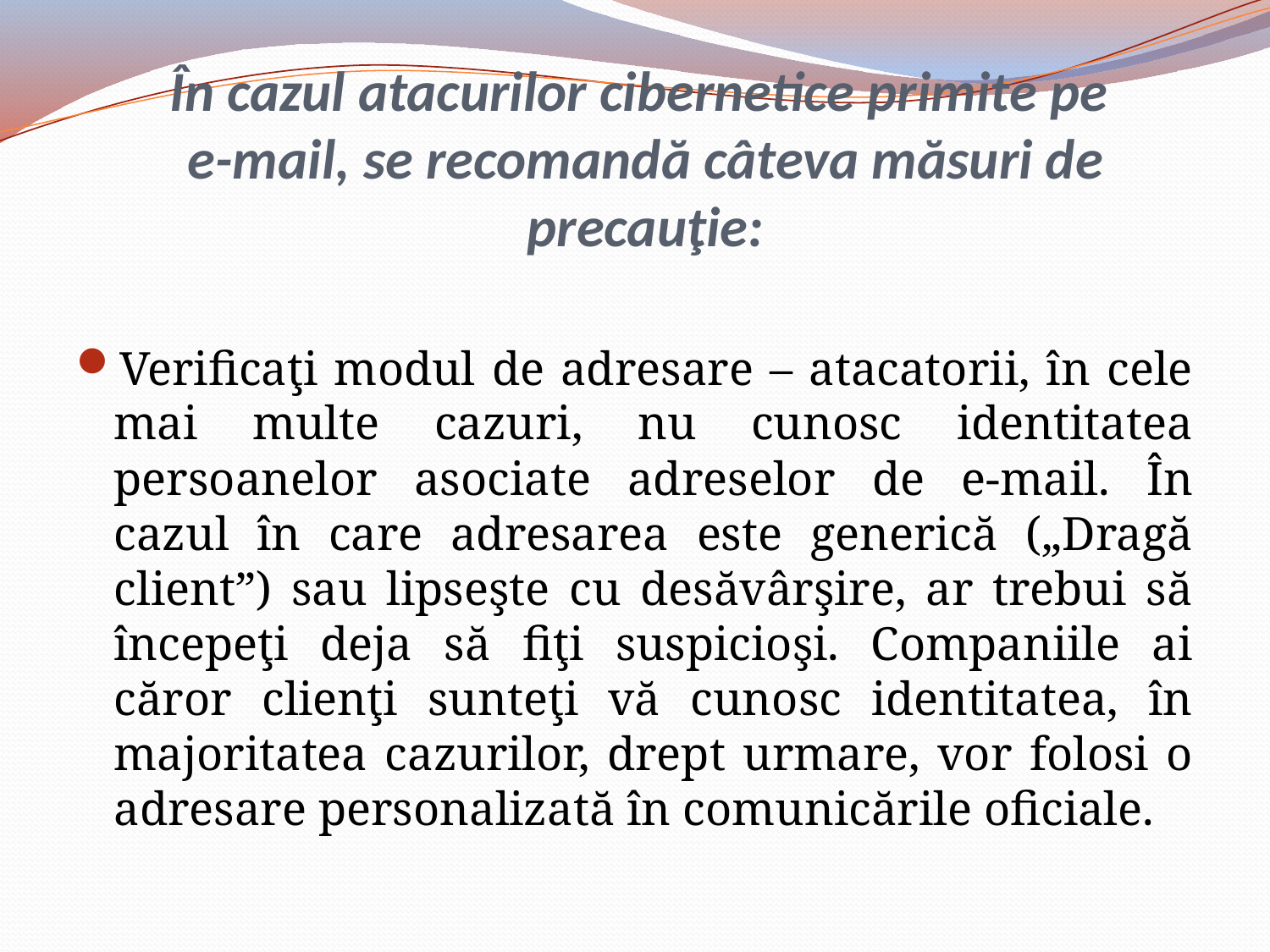

# În cazul atacurilor cibernetice primite pe e-mail, se recomandă câteva măsuri de precauţie:

Verificaţi modul de adresare – atacatorii, în cele mai multe cazuri, nu cunosc identitatea persoanelor asociate adreselor de e-mail. În cazul în care adresarea este generică („Dragă client”) sau lipseşte cu desăvârşire, ar trebui să începeţi deja să fiţi suspicioşi. Companiile ai căror clienţi sunteţi vă cunosc identitatea, în majoritatea cazurilor, drept urmare, vor folosi o adresare personalizată în comunicările oficiale.